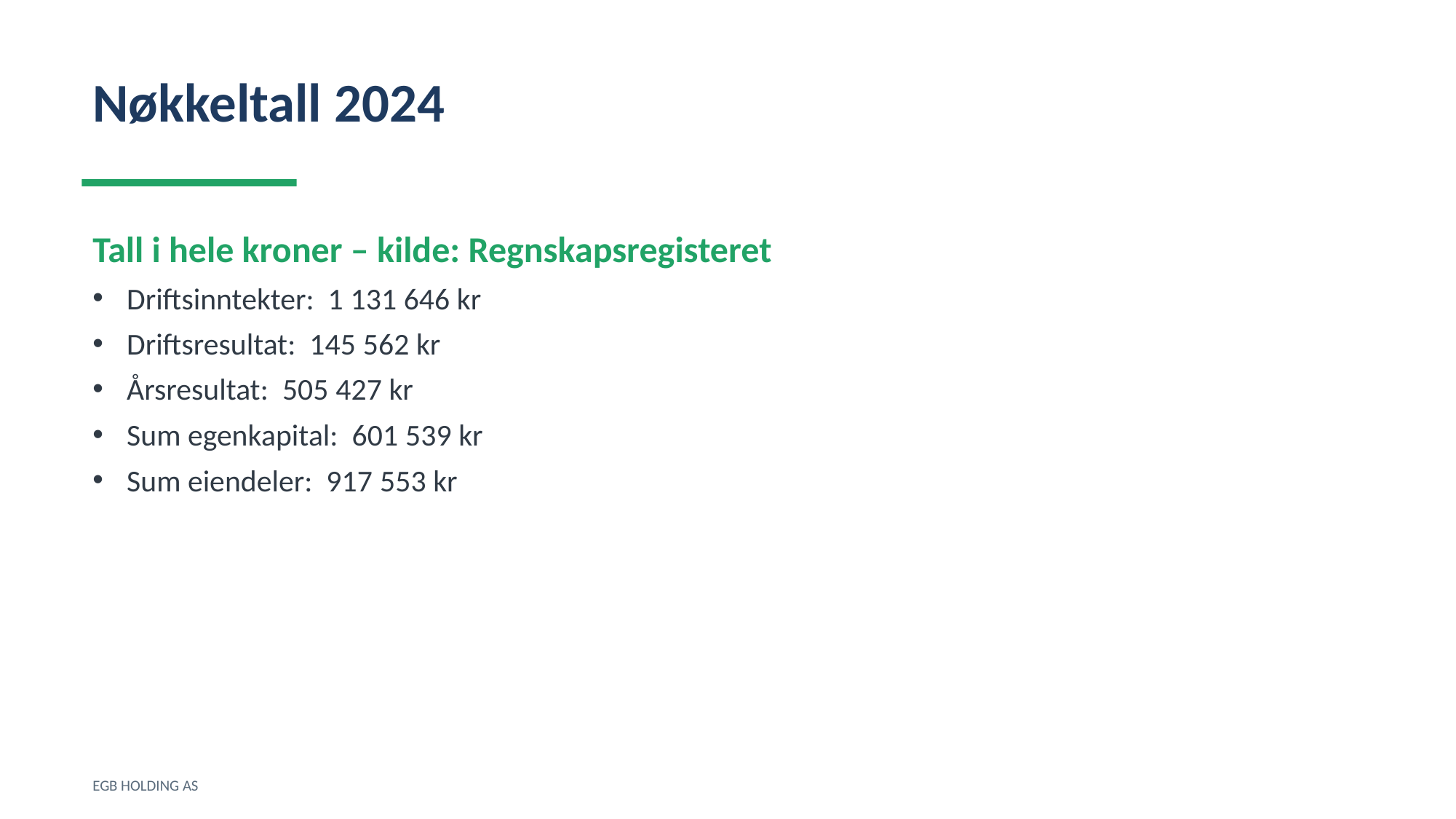

Nøkkeltall 2024

Tall i hele kroner – kilde: Regnskapsregisteret
Driftsinntekter:  1 131 646 kr
Driftsresultat:  145 562 kr
Årsresultat:  505 427 kr
Sum egenkapital:  601 539 kr
Sum eiendeler:  917 553 kr
EGB HOLDING AS